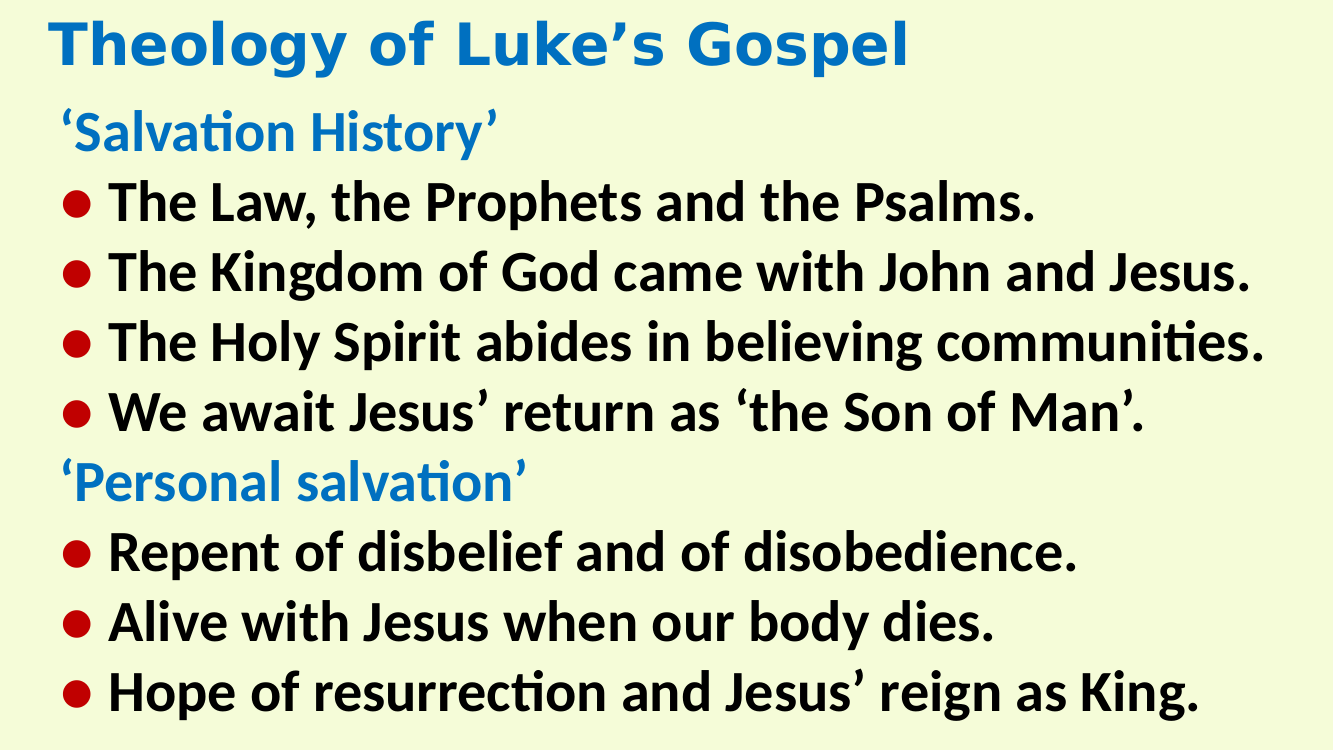

Theology of Luke’s Gospel
‘Salvation History’
● The Law, the Prophets and the Psalms.
● The Kingdom of God came with John and Jesus.
● The Holy Spirit abides in believing communities.
● We await Jesus’ return as ‘the Son of Man’.
‘Personal salvation’
● Repent of disbelief and of disobedience.
● Alive with Jesus when our body dies.
● Hope of resurrection and Jesus’ reign as King.